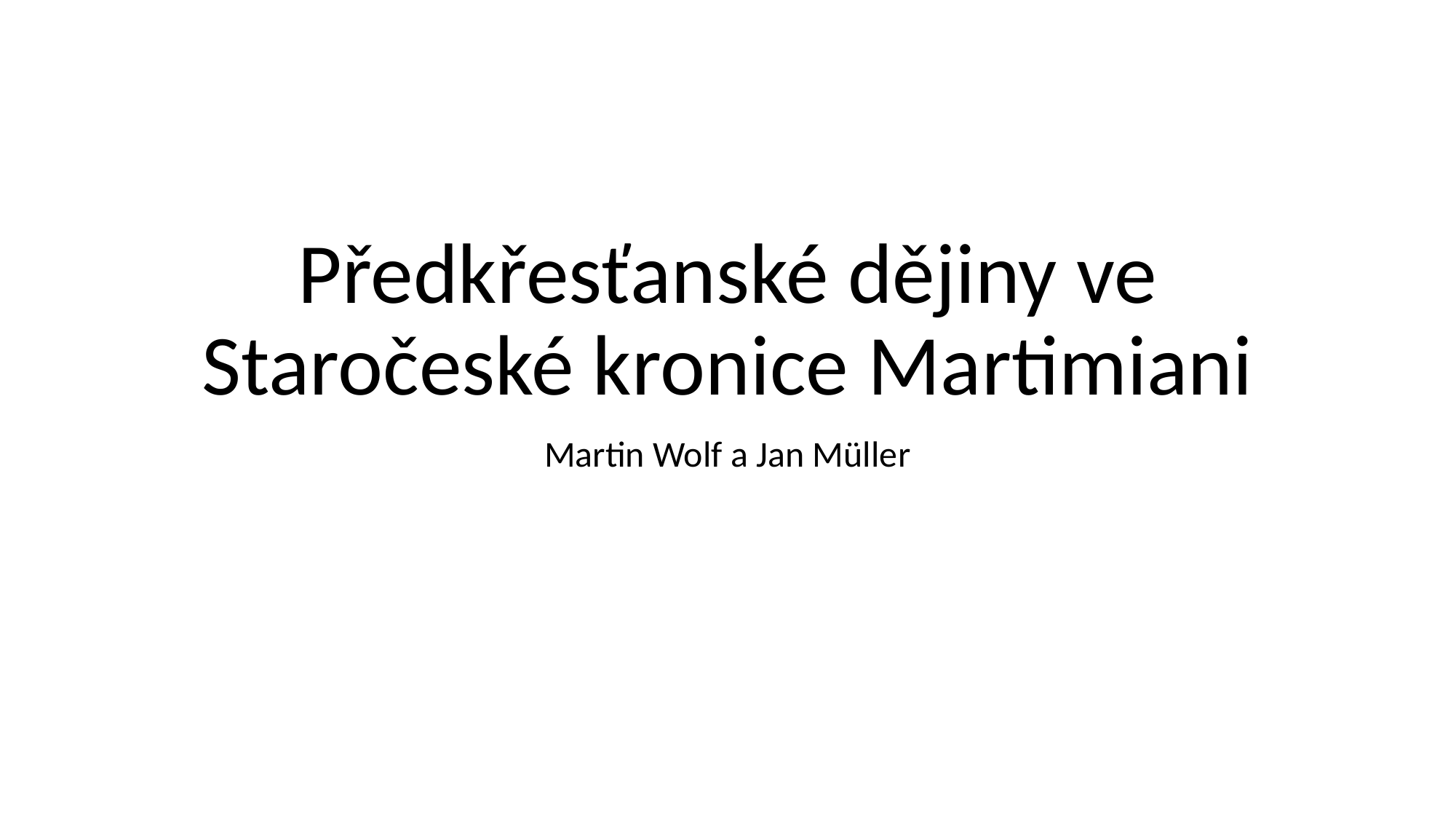

# Předkřesťanské dějiny ve Staročeské kronice Martimiani
Martin Wolf a Jan Müller